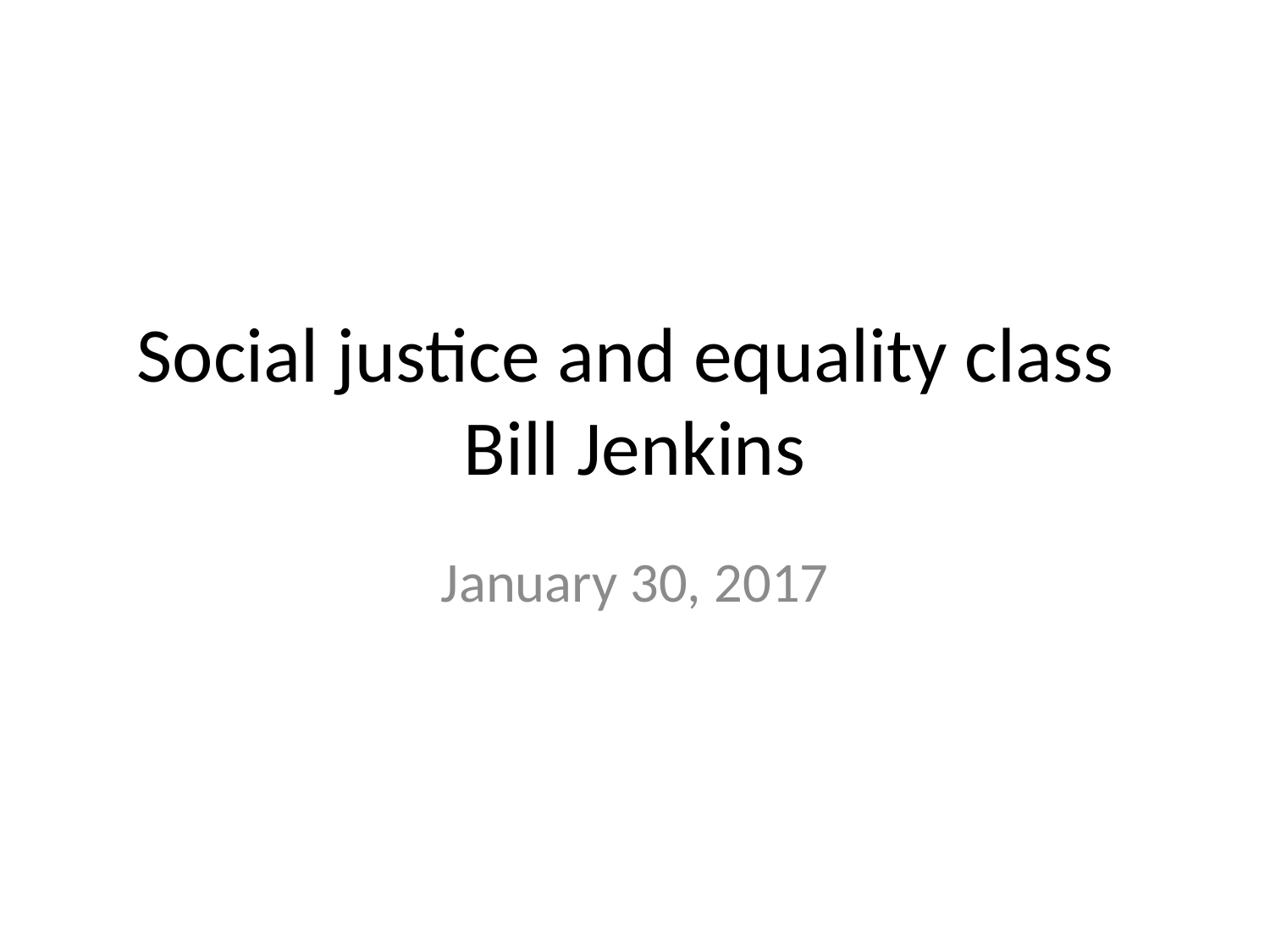

# Social justice and equality class Bill Jenkins
January 30, 2017